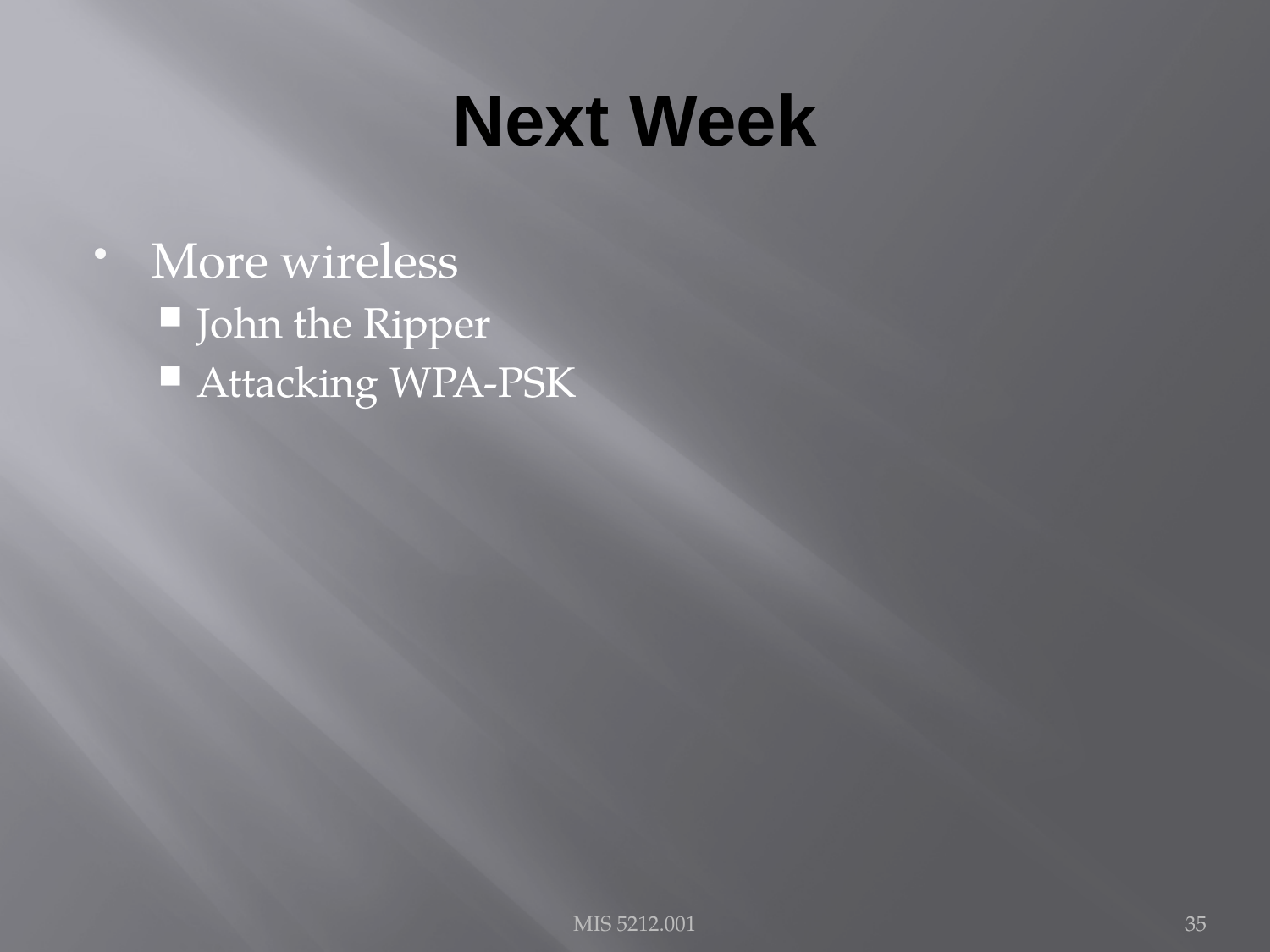

# Next Week
More wireless
John the Ripper
Attacking WPA-PSK
MIS 5212.001
35